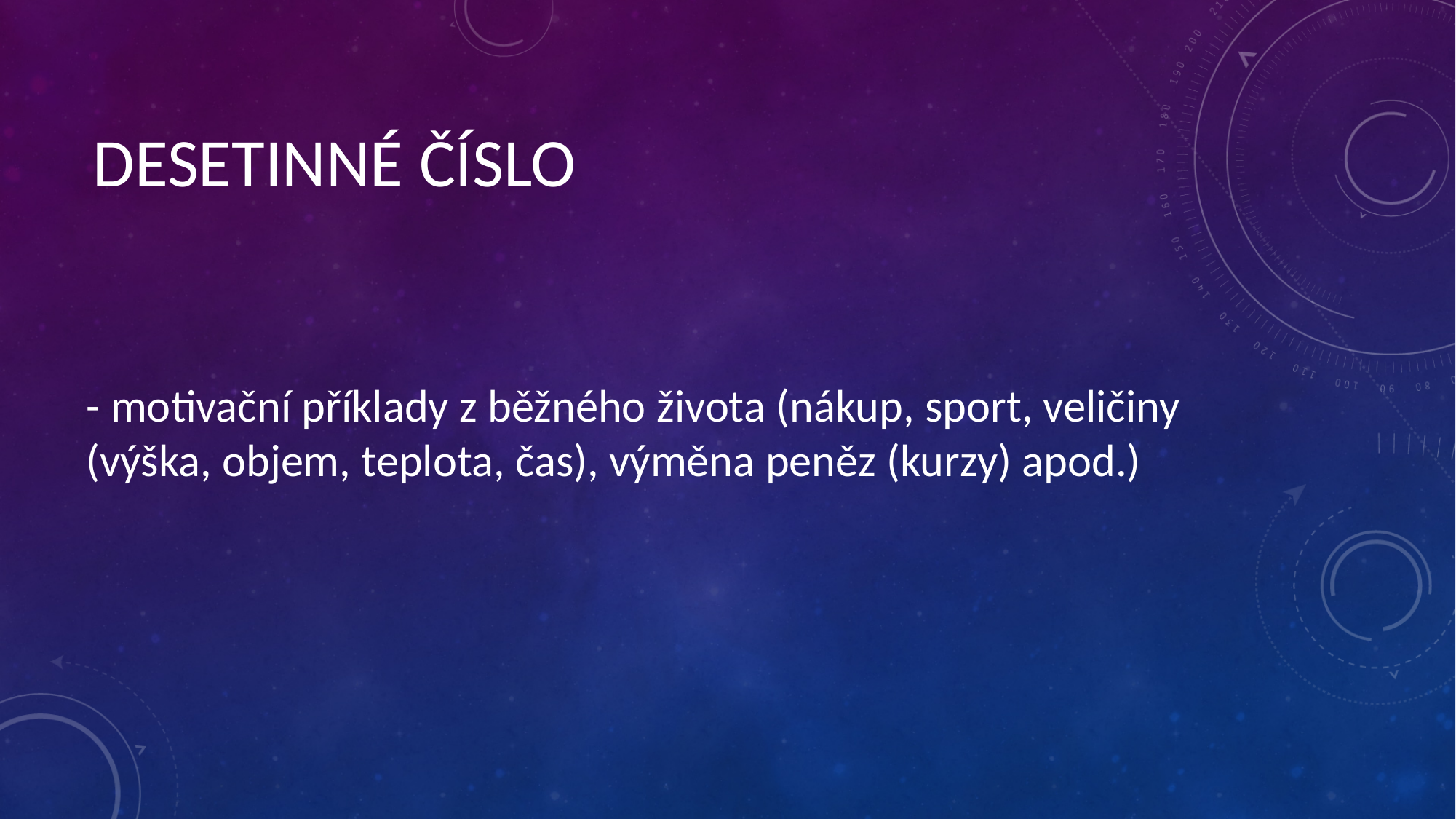

# DESETINNÉ ČÍSLO
- motivační příklady z běžného života (nákup, sport, veličiny (výška, objem, teplota, čas), výměna peněz (kurzy) apod.)